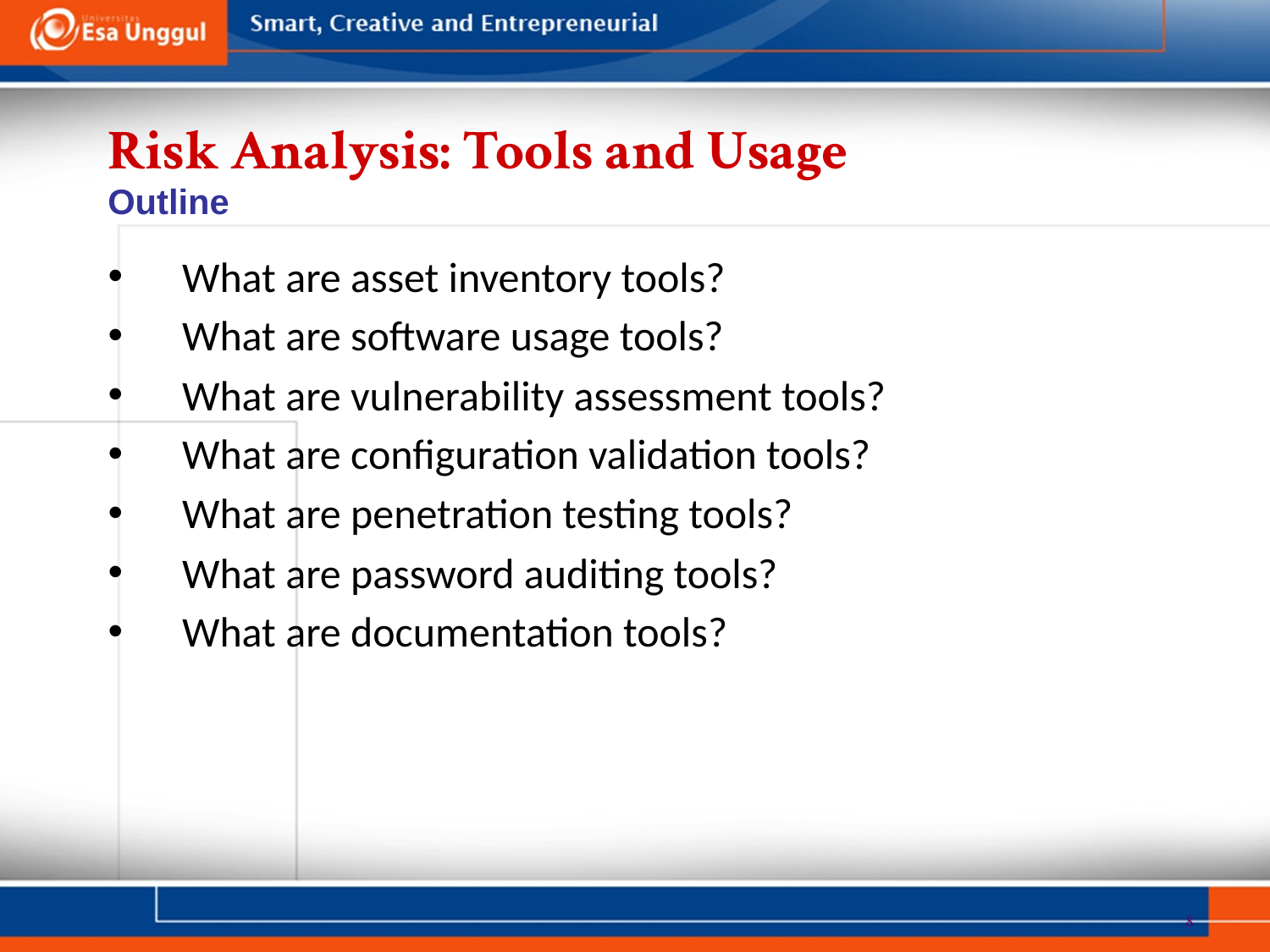

Risk Analysis: Tools and Usage
Outline
What are asset inventory tools?
What are software usage tools?
What are vulnerability assessment tools?
What are configuration validation tools?
What are penetration testing tools?
What are password auditing tools?
What are documentation tools?

8